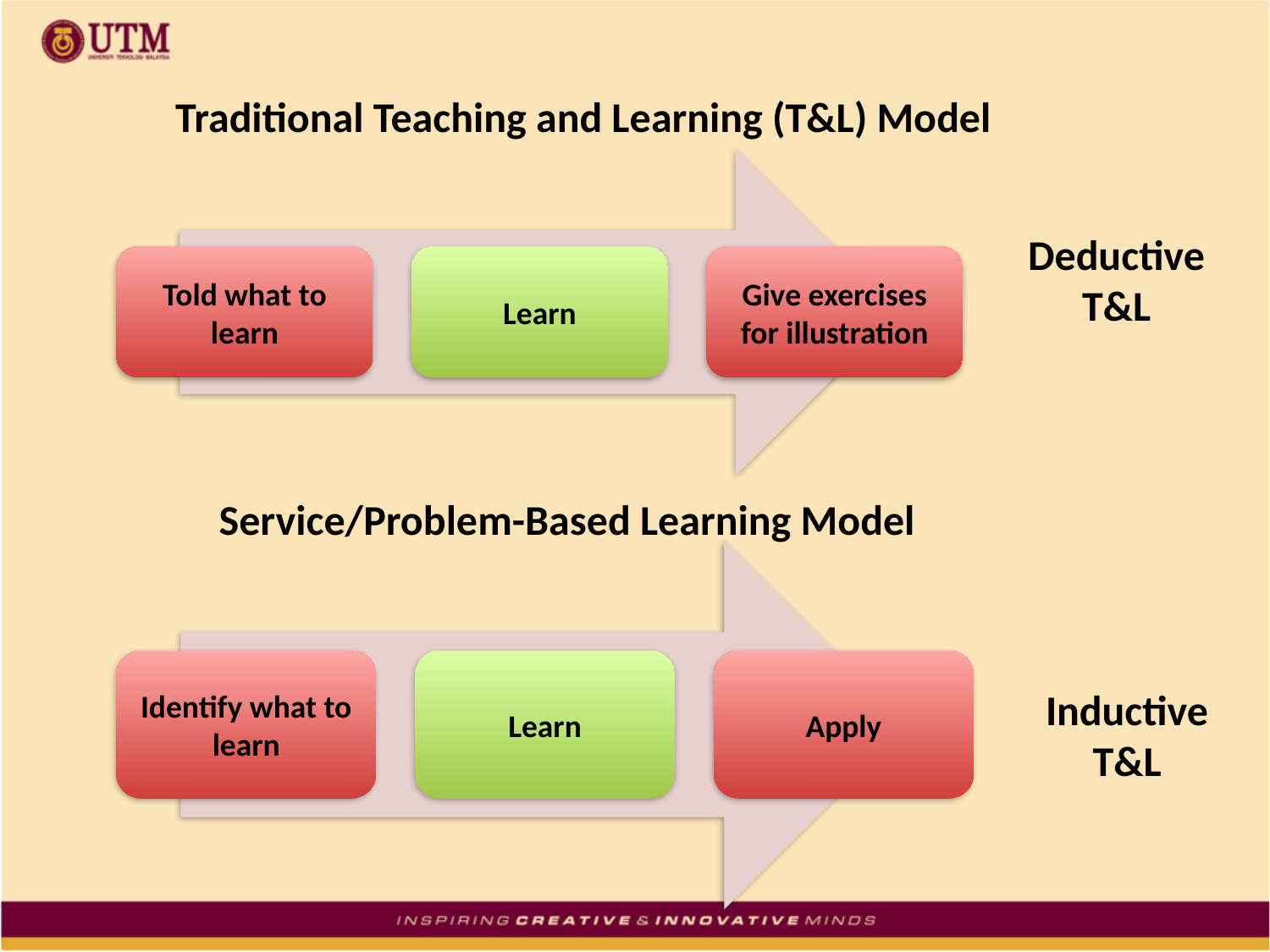

Traditional Teaching and Learning (T&L) Model
Told what to learn
Learn
Give exercises for illustration
Deductive T&L
Service/Problem-Based Learning Model
Identify what to learn
Learn
Apply
Inductive T&L